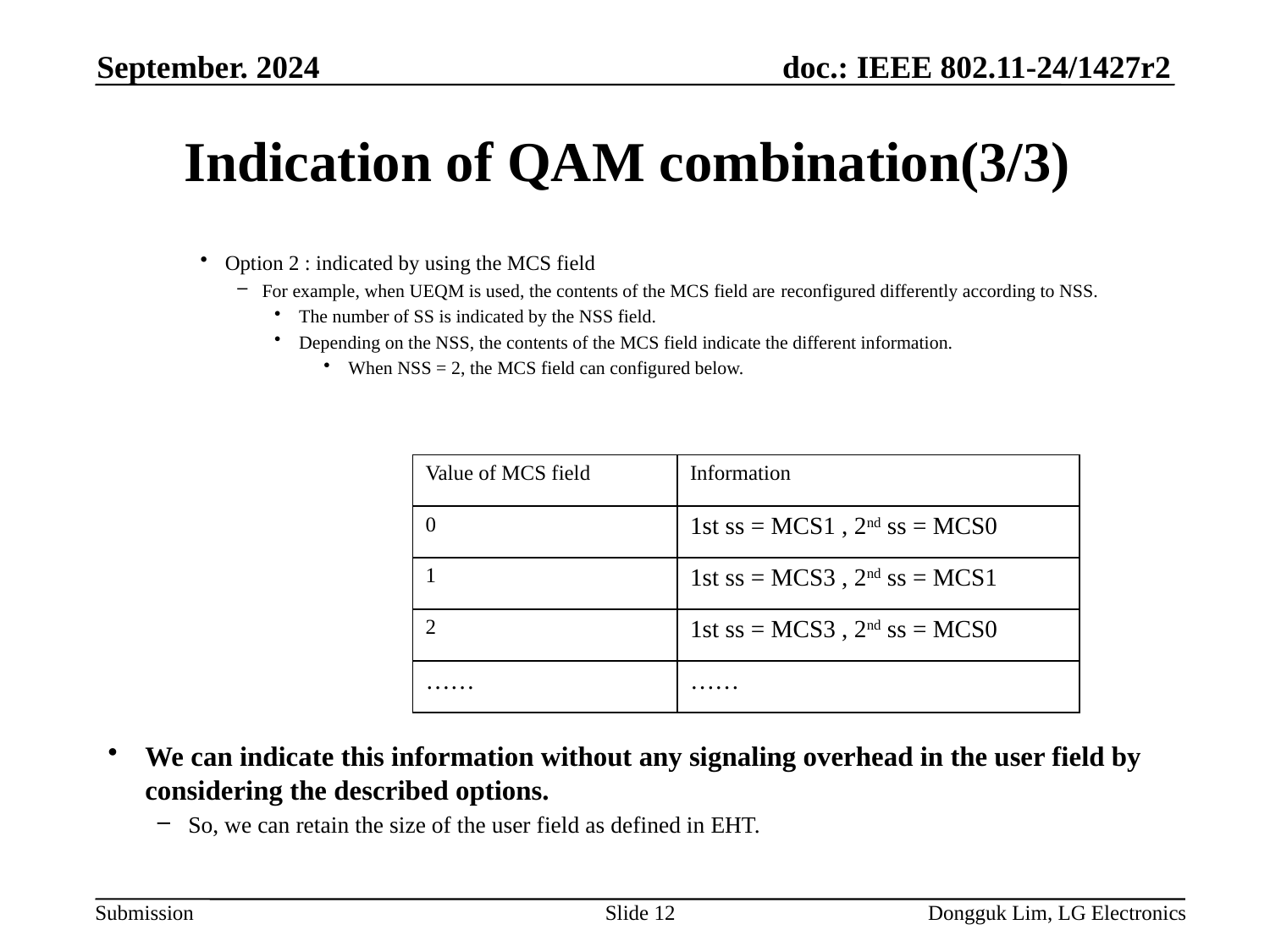

September. 2024
# Indication of QAM combination(3/3)
Option 2 : indicated by using the MCS field
For example, when UEQM is used, the contents of the MCS field are reconfigured differently according to NSS.
The number of SS is indicated by the NSS field.
Depending on the NSS, the contents of the MCS field indicate the different information.
When NSS = 2, the MCS field can configured below.

We can indicate this information without any signaling overhead in the user field by considering the described options.
So, we can retain the size of the user field as defined in EHT.

| Value of MCS field | Information |
| --- | --- |
| 0 | 1st ss = MCS1 , 2nd ss = MCS0 |
| 1 | 1st ss = MCS3 , 2nd ss = MCS1 |
| 2 | 1st ss = MCS3 , 2nd ss = MCS0 |
| …… | …… |
Slide 12
Dongguk Lim, LG Electronics